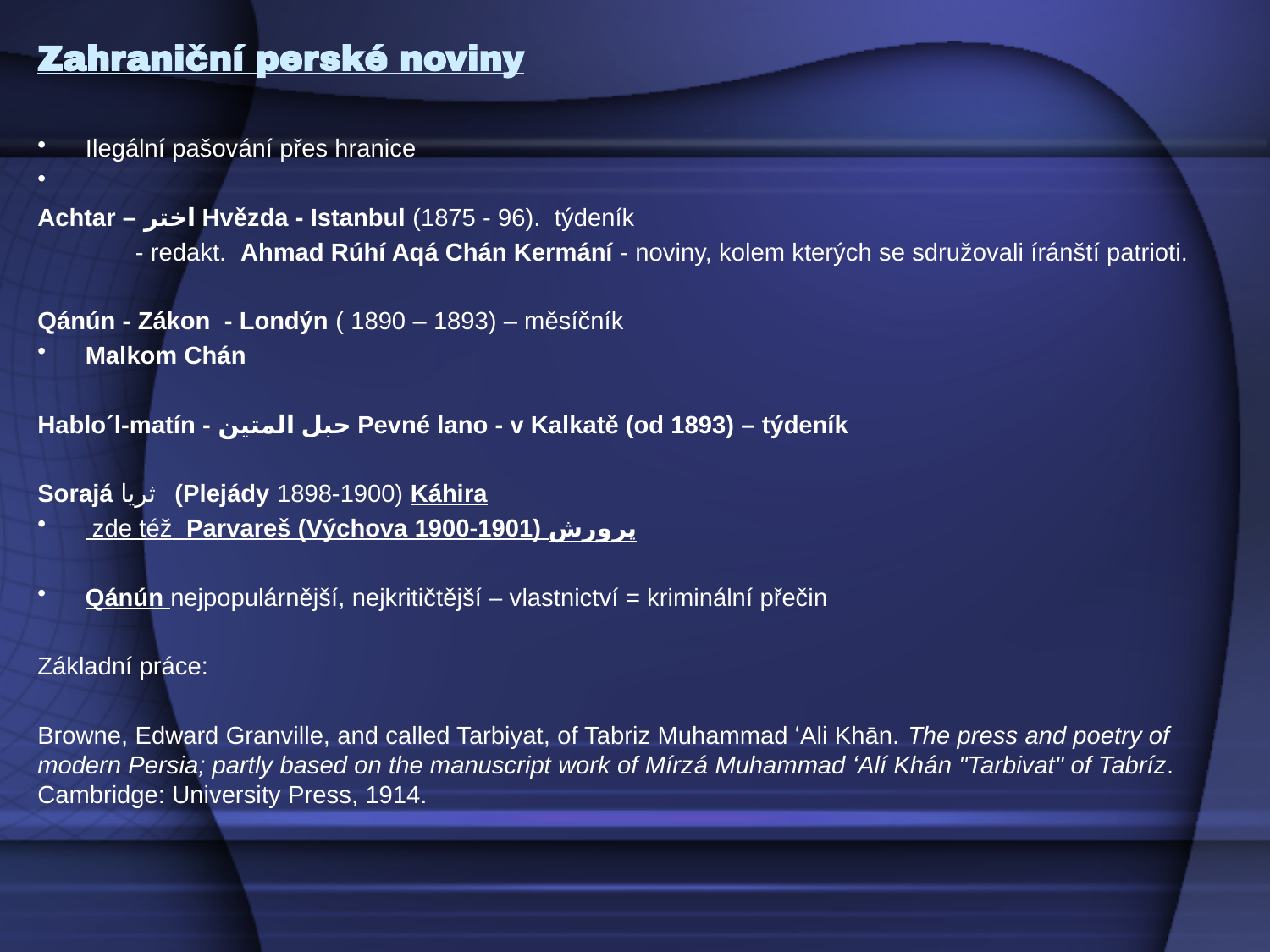

# Zahraniční perské noviny
Ilegální pašování přes hranice

Achtar – اختر Hvězda - Istanbul (1875 - 96).  týdeník
              - redakt.  Ahmad Rúhí Aqá Chán Kermání - noviny, kolem kterých se sdružovali íránští patrioti.

Qánún - Zákon  - Londýn ( 1890 – 1893) – měsíčník
Malkom Chán

Hablo´l-matín - حبل المتين Pevné lano - v Kalkatě (od 1893) – týdeník

Sorajá ثریا   (Plejády 1898-1900) Káhira
 zde též  Parvareš (Výchova 1900-1901) پرورش

Qánún nejpopulárnější, nejkritičtější – vlastnictví = kriminální přečin

Základní práce:

Browne, Edward Granville, and called Tarbiyat, of Tabriz Muhammad ʻAli Khān. The press and poetry of modern Persia; partly based on the manuscript work of Mírzá Muhammad ʻAlí Khán "Tarbivat" of Tabríz. Cambridge: University Press, 1914.